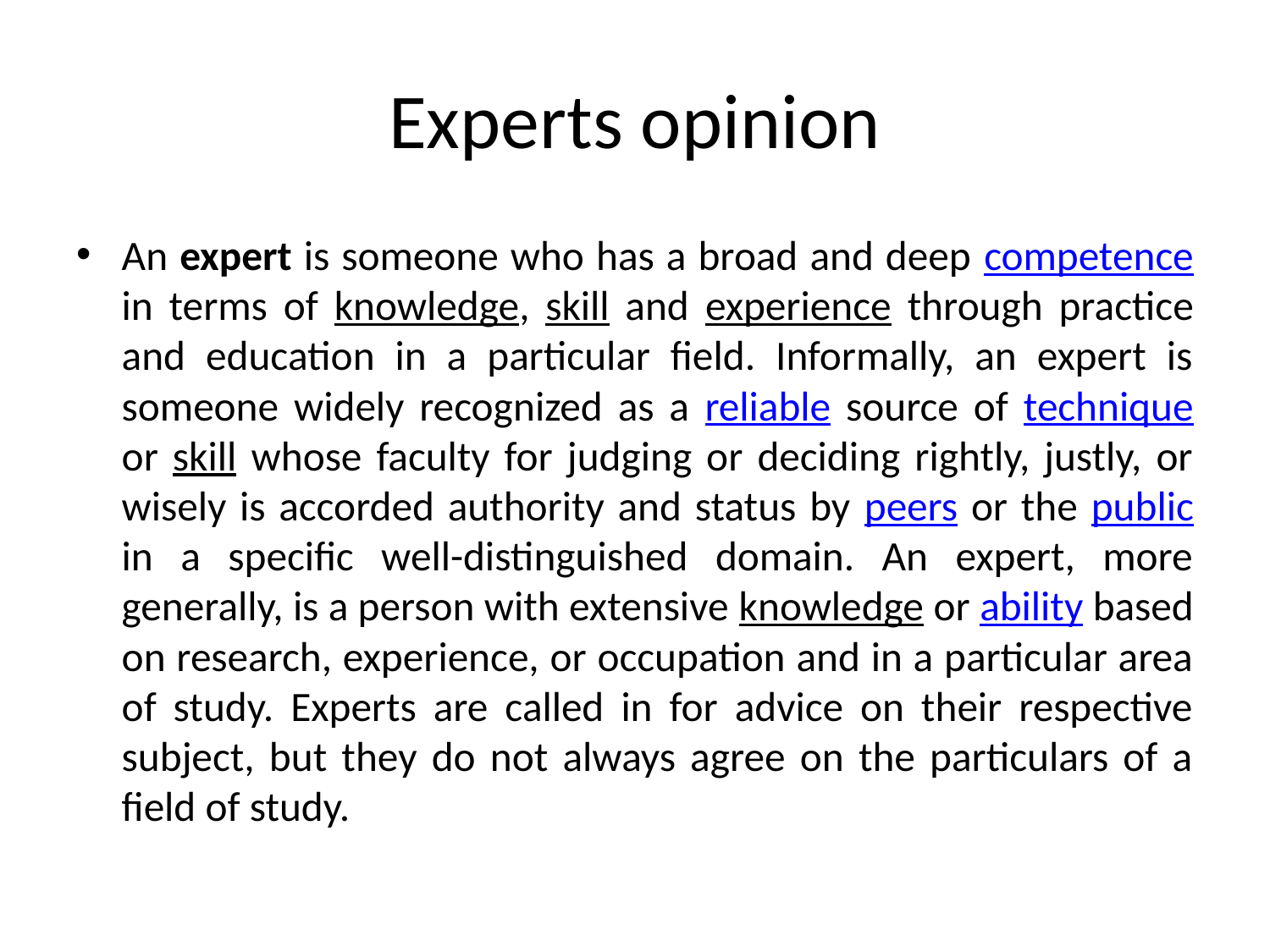

# Experts opinion
An expert is someone who has a broad and deep competence in terms of knowledge, skill and experience through practice and education in a particular field. Informally, an expert is someone widely recognized as a reliable source of technique or skill whose faculty for judging or deciding rightly, justly, or wisely is accorded authority and status by peers or the public in a specific well-distinguished domain. An expert, more generally, is a person with extensive knowledge or ability based on research, experience, or occupation and in a particular area of study. Experts are called in for advice on their respective subject, but they do not always agree on the particulars of a field of study.